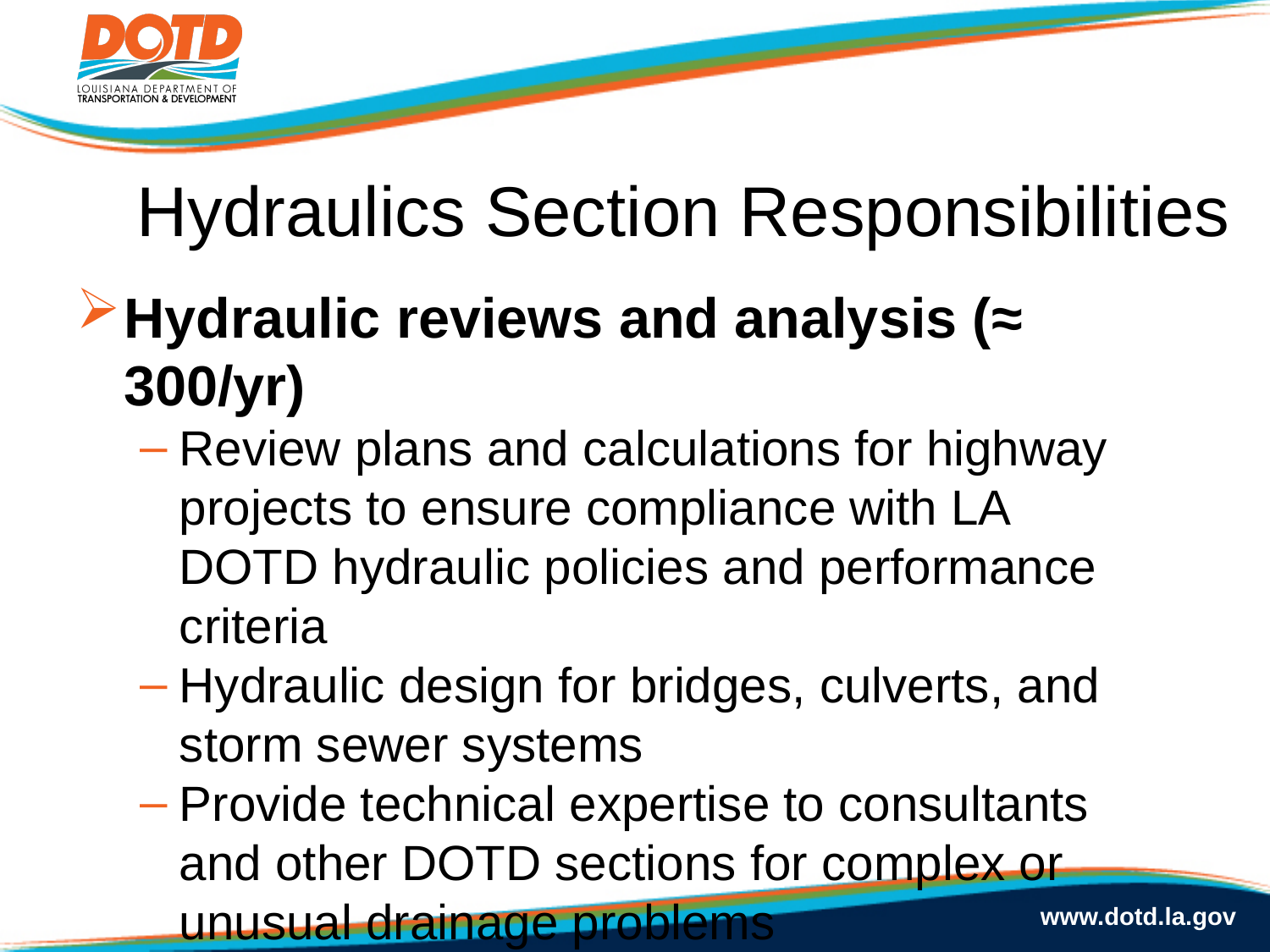

3
# Hydraulics Section Responsibilities
Hydraulic reviews and analysis (≈ 300/yr)
Review plans and calculations for highway projects to ensure compliance with LA DOTD hydraulic policies and performance criteria
Hydraulic design for bridges, culverts, and storm sewer systems
Provide technical expertise to consultants and other DOTD sections for complex or unusual drainage problems